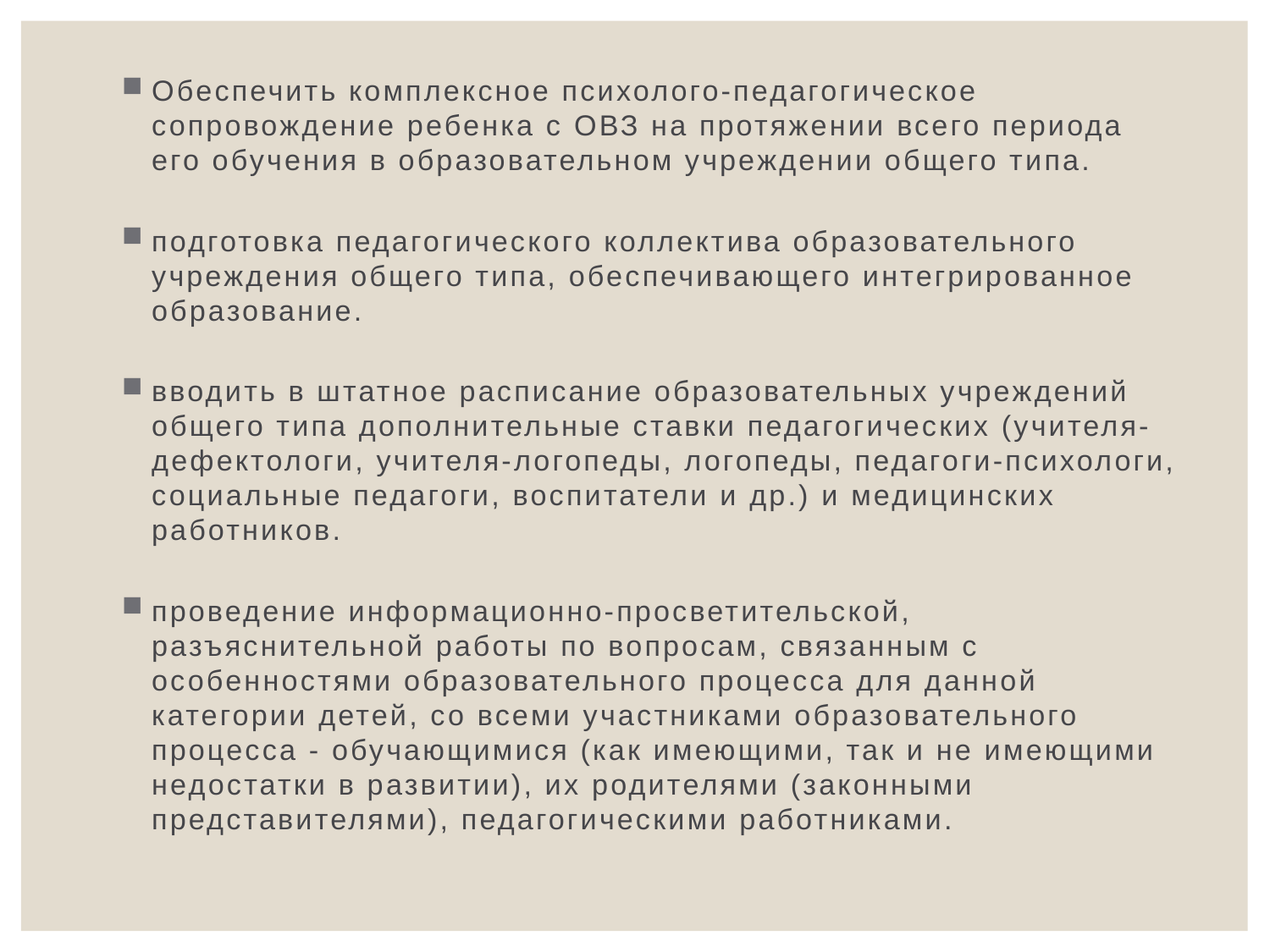

Обеспечить комплексное психолого-педагогическое сопровождение ребенка с ОВЗ на протяжении всего периода его обучения в образовательном учреждении общего типа.

подготовка педагогического коллектива образовательного учреждения общего типа, обеспечивающего интегрированное образование.

вводить в штатное расписание образовательных учреждений общего типа дополнительные ставки педагогических (учителя-дефектологи, учителя-логопеды, логопеды, педагоги-психологи, социальные педагоги, воспитатели и др.) и медицинских работников.

проведение информационно-просветительской, разъяснительной работы по вопросам, связанным с особенностями образовательного процесса для данной категории детей, со всеми участниками образовательного процесса - обучающимися (как имеющими, так и не имеющими недостатки в развитии), их родителями (законными представителями), педагогическими работниками.